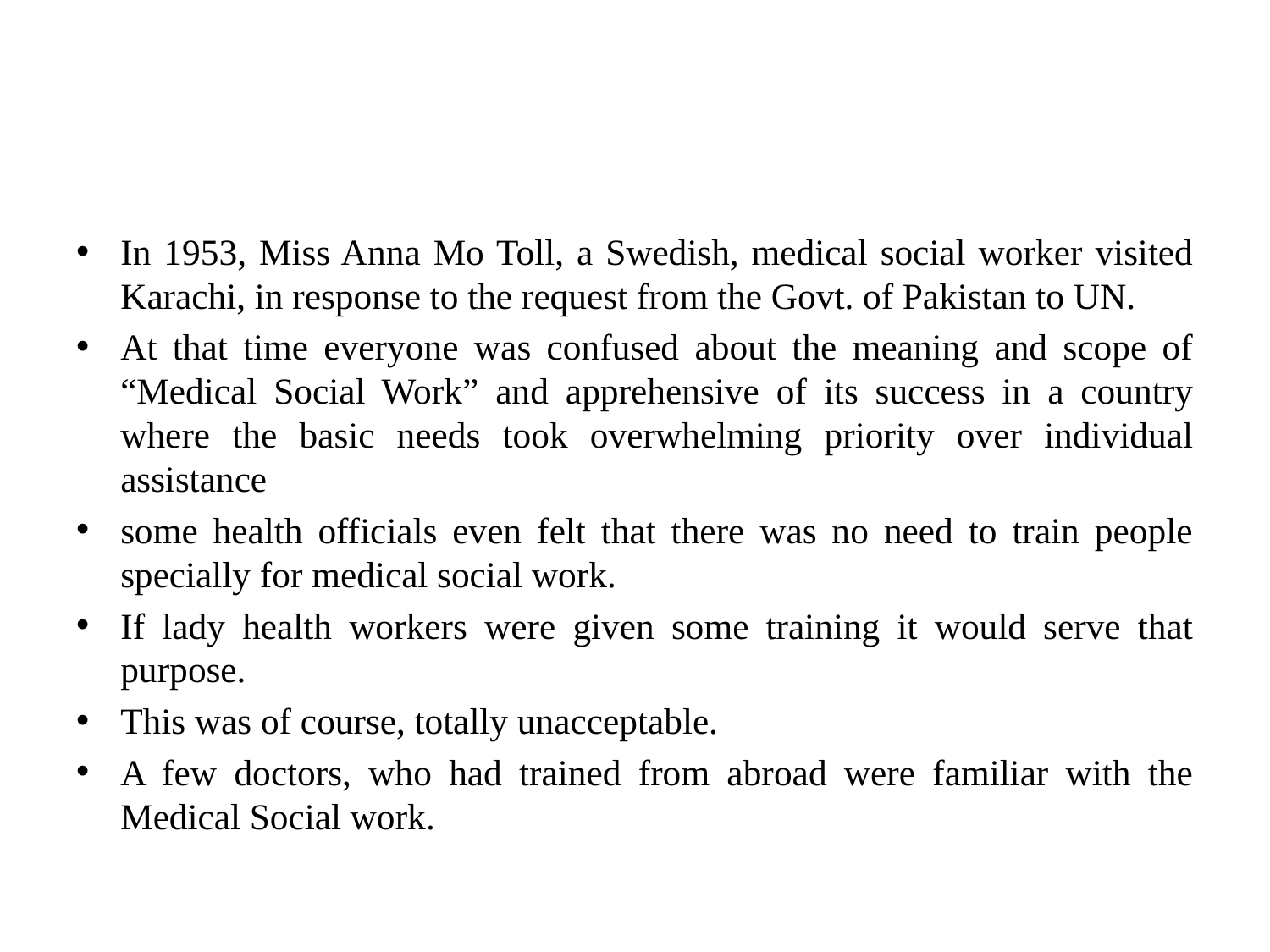

#
In 1953, Miss Anna Mo Toll, a Swedish, medical social worker visited Karachi, in response to the request from the Govt. of Pakistan to UN.
At that time everyone was confused about the meaning and scope of “Medical Social Work” and apprehensive of its success in a country where the basic needs took overwhelming priority over individual assistance
some health officials even felt that there was no need to train people specially for medical social work.
If lady health workers were given some training it would serve that purpose.
This was of course, totally unacceptable.
A few doctors, who had trained from abroad were familiar with the Medical Social work.